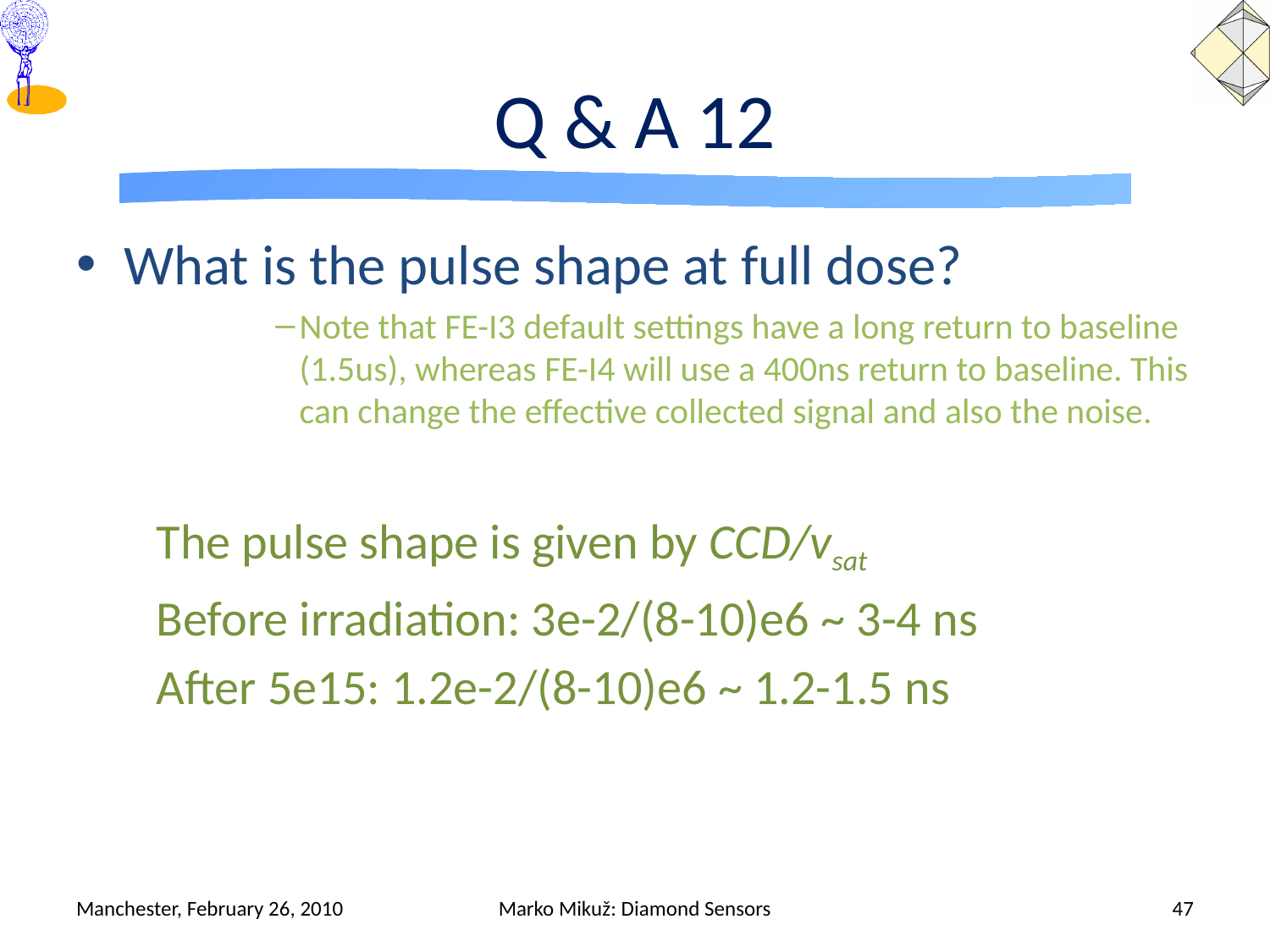

# Q & A 12
What is the pulse shape at full dose?
Note that FE-I3 default settings have a long return to baseline (1.5us), whereas FE-I4 will use a 400ns return to baseline. This can change the effective collected signal and also the noise.

The pulse shape is given by CCD/vsat
Before irradiation: 3e-2/(8-10)e6 ~ 3-4 ns
After 5e15: 1.2e-2/(8-10)e6 ~ 1.2-1.5 ns

Manchester, February 26, 2010
Marko Mikuž: Diamond Sensors
47